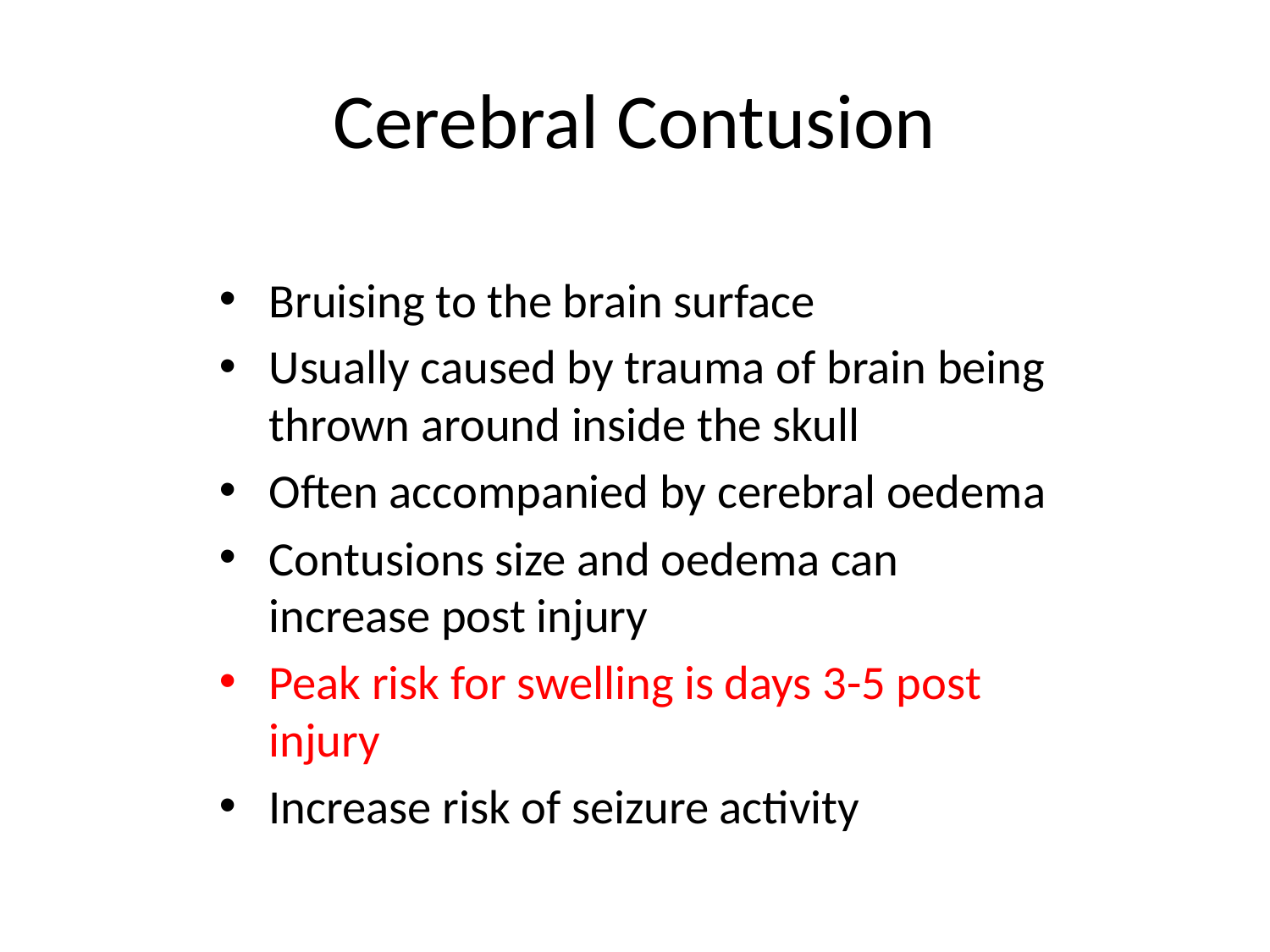

# Cerebral Contusion
Bruising to the brain surface
Usually caused by trauma of brain being thrown around inside the skull
Often accompanied by cerebral oedema
Contusions size and oedema can increase post injury
Peak risk for swelling is days 3-5 post injury
Increase risk of seizure activity